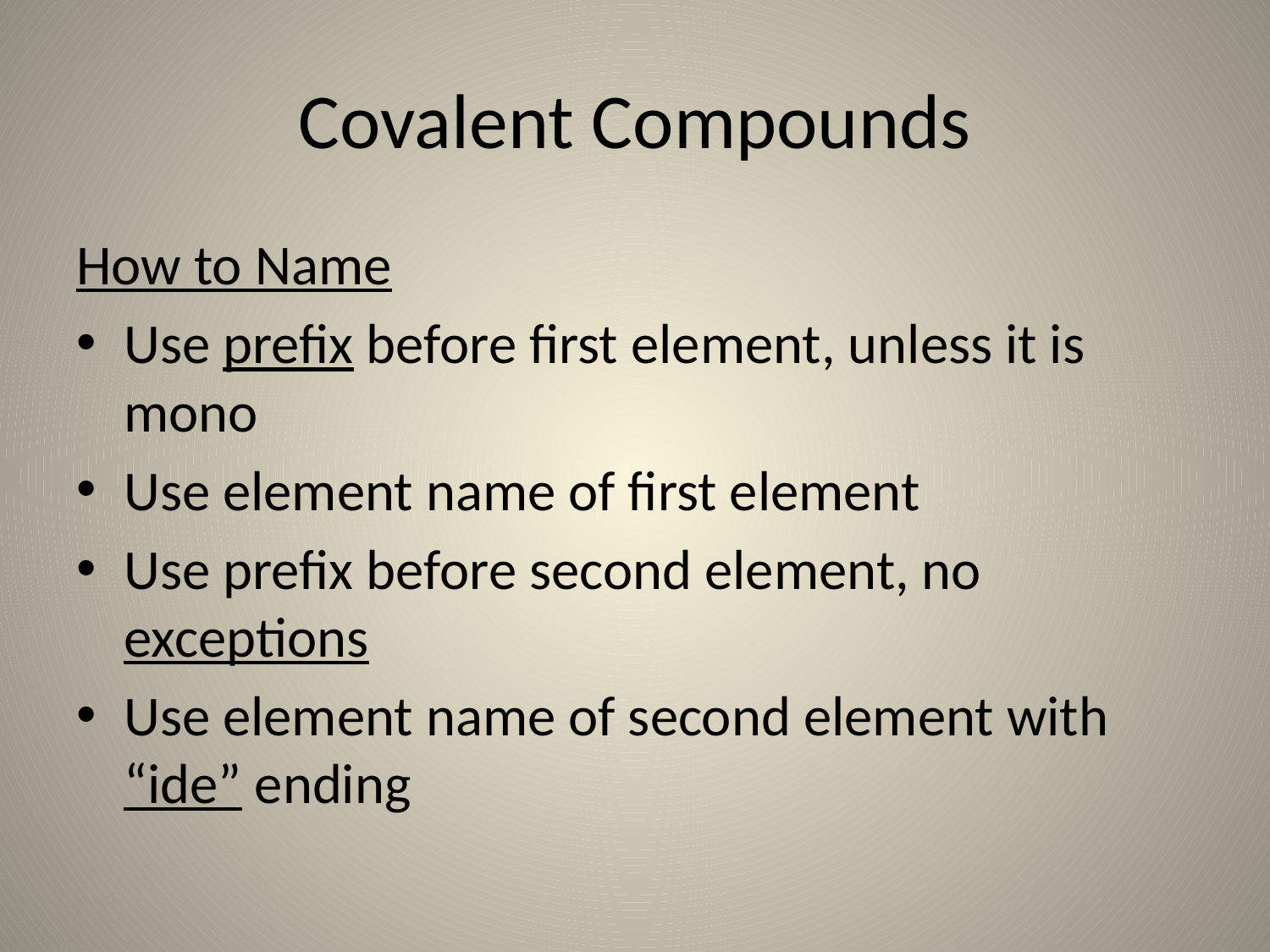

# Covalent Compounds
How to Name
Use prefix before first element, unless it is mono
Use element name of first element
Use prefix before second element, no exceptions
Use element name of second element with “ide” ending